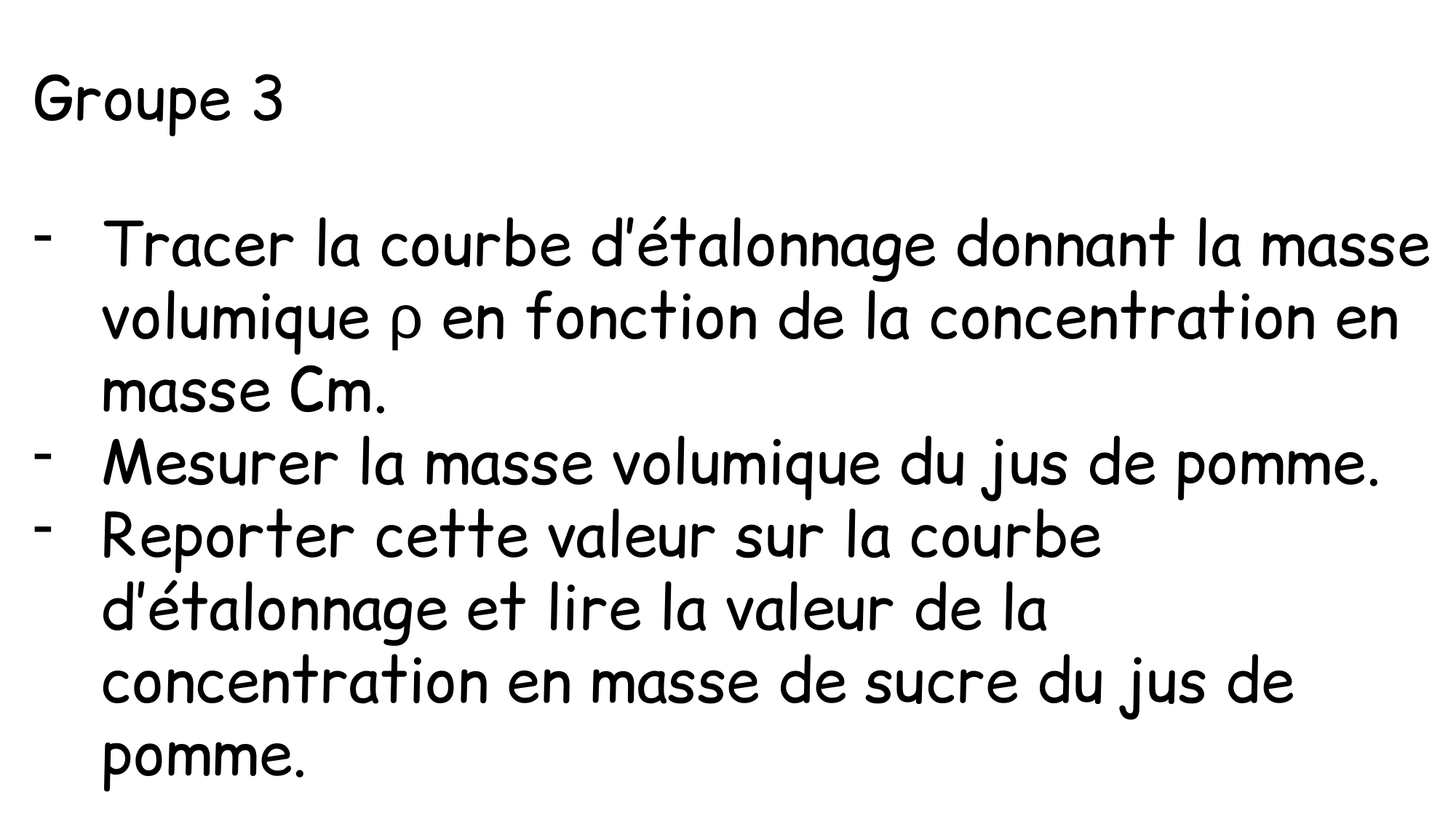

Groupe 3

Tracer la courbe d’étalonnage donnant la masse volumique ρ en fonction de la concentration en masse Cm.
Mesurer la masse volumique du jus de pomme.
Reporter cette valeur sur la courbe d’étalonnage et lire la valeur de la concentration en masse de sucre du jus de pomme.